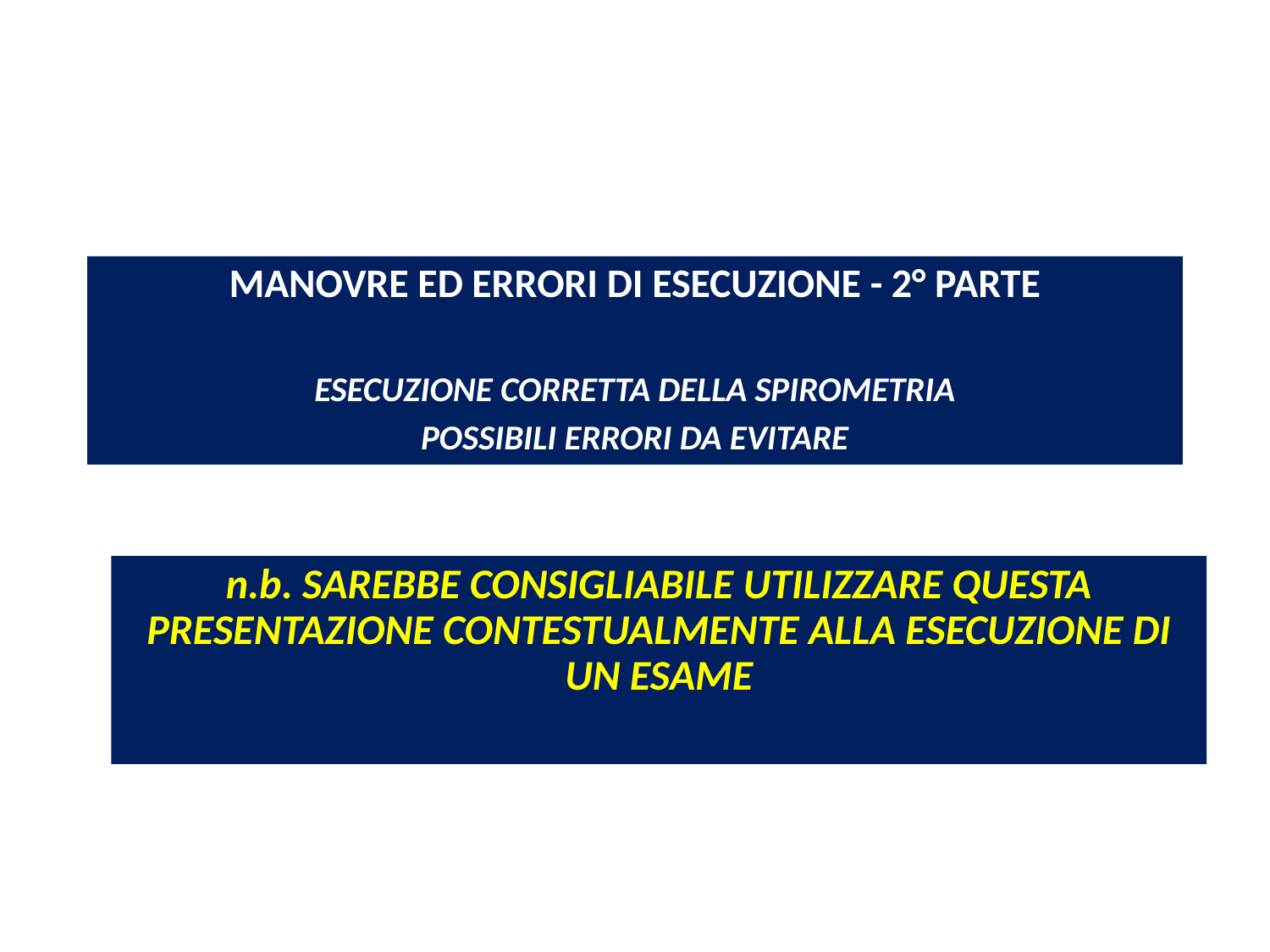

MANOVRE ED ERRORI DI ESECUZIONE - 2° PARTE

ESECUZIONE CORRETTA DELLA SPIROMETRIA
POSSIBILI ERRORI DA EVITARE
n.b. SAREBBE CONSIGLIABILE UTILIZZARE QUESTA PRESENTAZIONE CONTESTUALMENTE ALLA ESECUZIONE DI UN ESAME